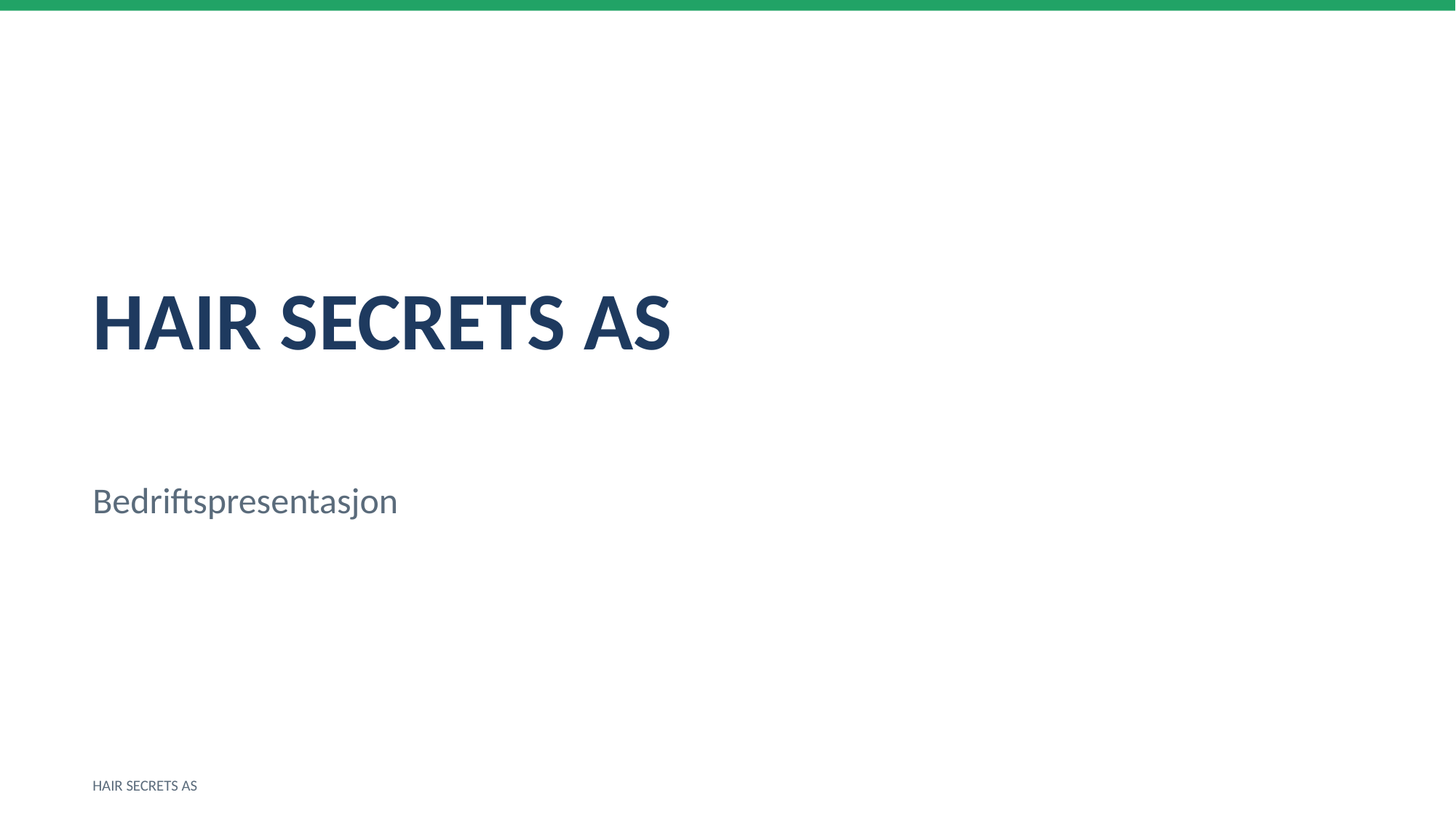

HAIR SECRETS AS
Bedriftspresentasjon
HAIR SECRETS AS